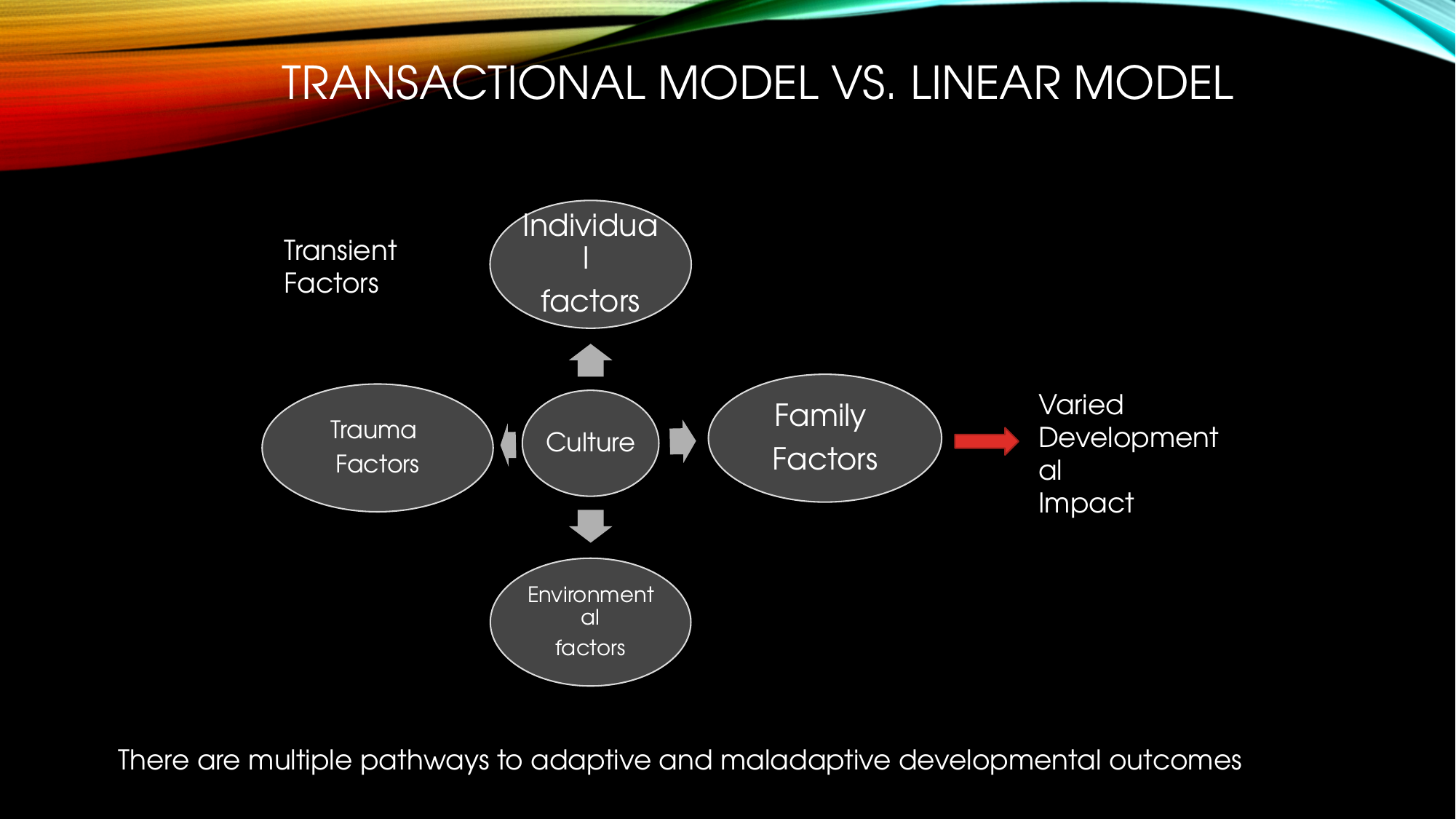

# Transactional Model vs. Linear Model
Culture

Individual
factors

Family
Factors

Environmental
factors

Trauma
Factors
Transient
Factors
Varied
Developmental
Impact

There are multiple pathways to adaptive and maladaptive developmental outcomes